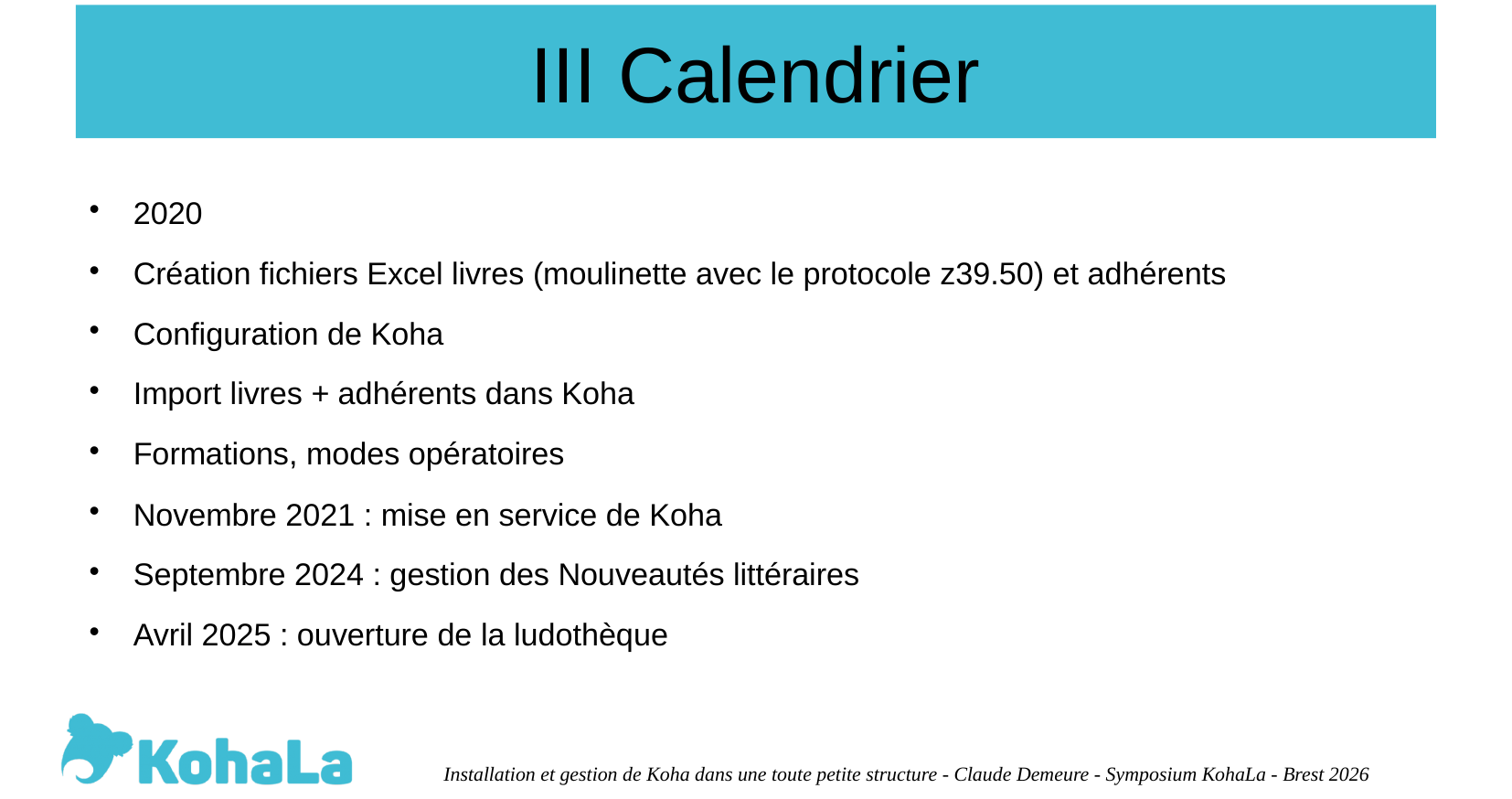

III Calendrier
# 2020
Création fichiers Excel livres (moulinette avec le protocole z39.50) et adhérents
Configuration de Koha
Import livres + adhérents dans Koha
Formations, modes opératoires
Novembre 2021 : mise en service de Koha
Septembre 2024 : gestion des Nouveautés littéraires
Avril 2025 : ouverture de la ludothèque

Installation et gestion de Koha dans une toute petite structure - Claude Demeure - Symposium KohaLa - Brest 2026